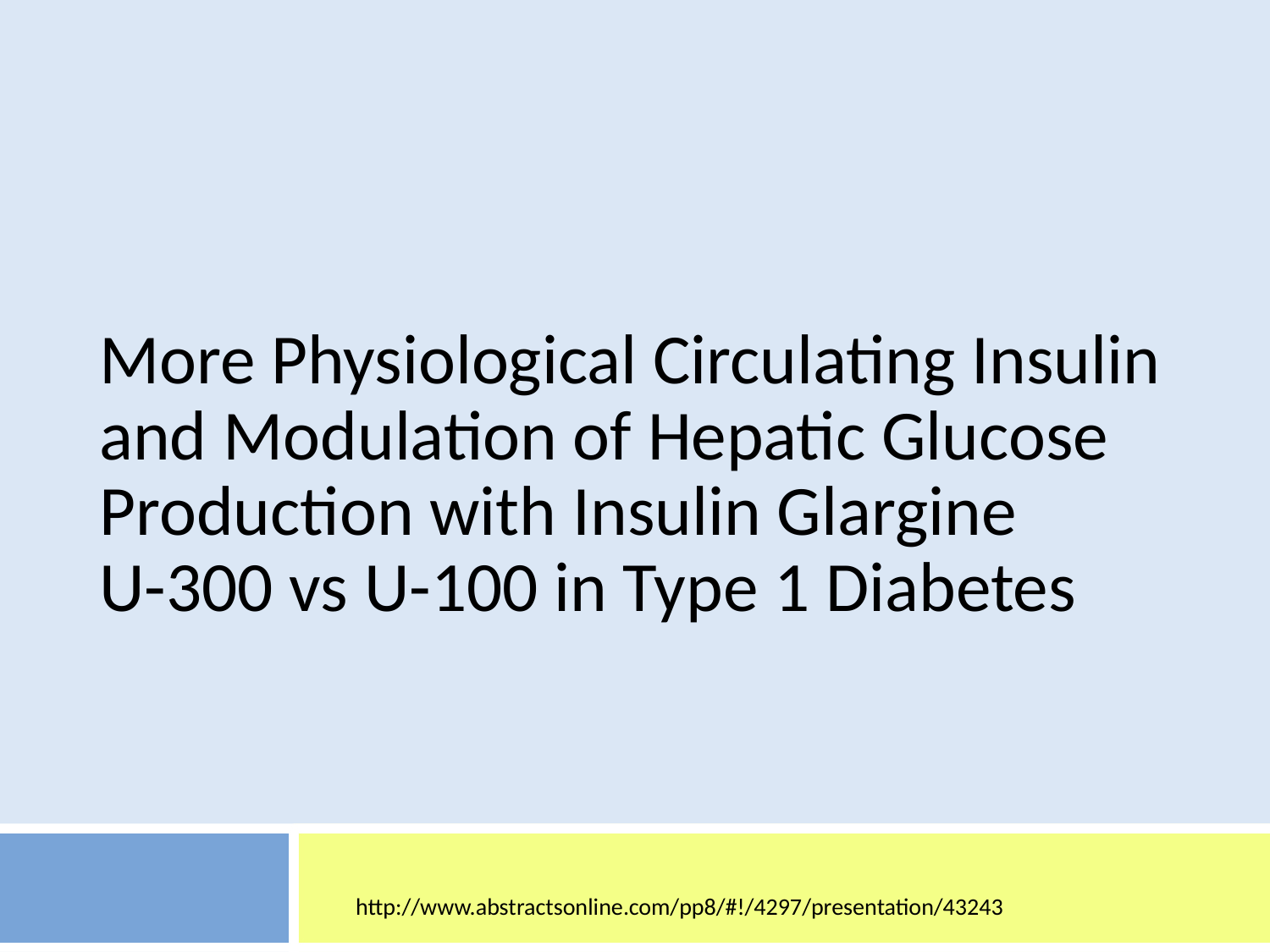

# More Physiological Circulating Insulin and Modulation of Hepatic Glucose Production with Insulin Glargine       U-300 vs U-100 in Type 1 Diabetes
http://www.abstractsonline.com/pp8/#!/4297/presentation/43243